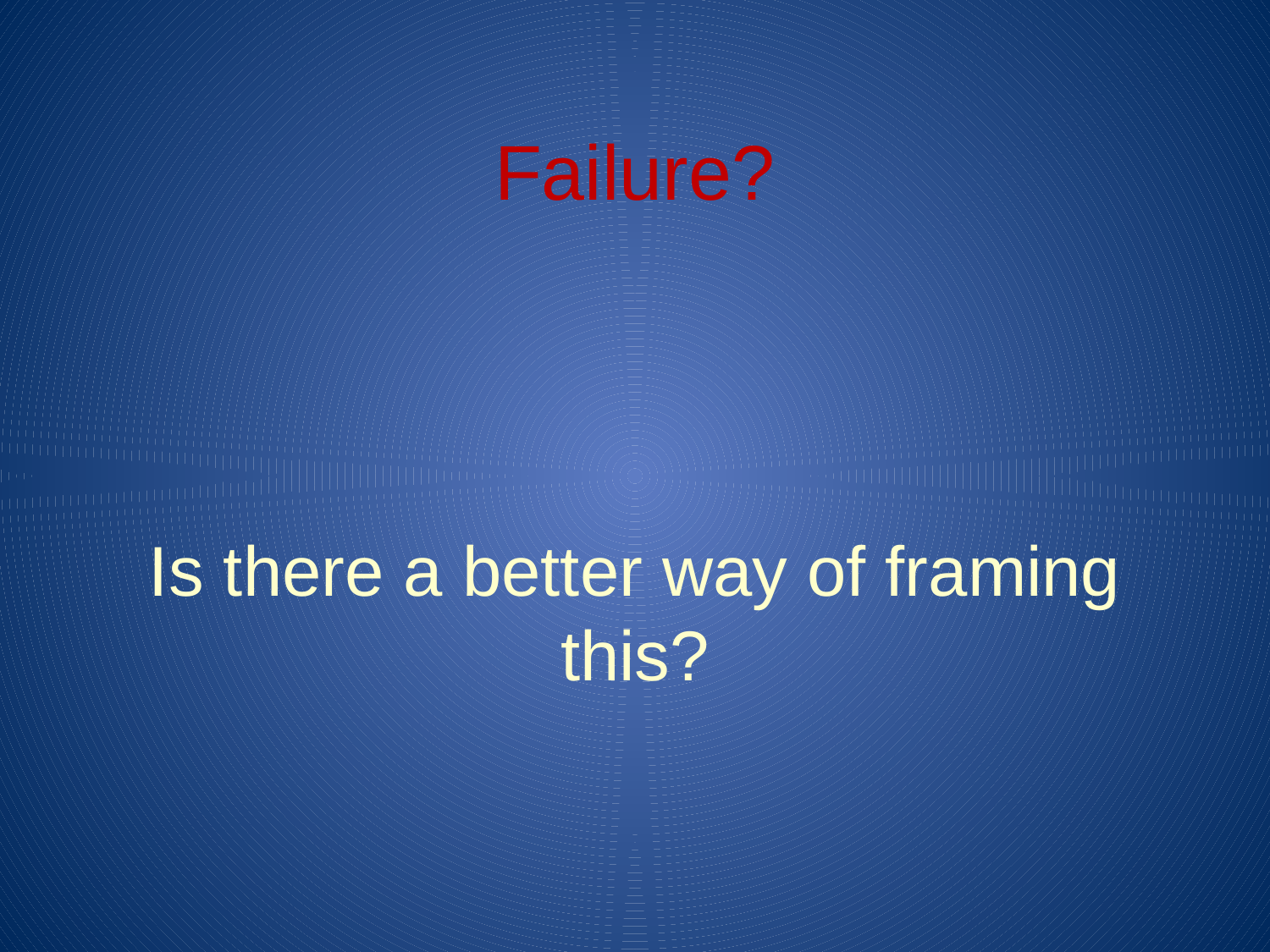

#
Failure?

Is there a better way of framing this?